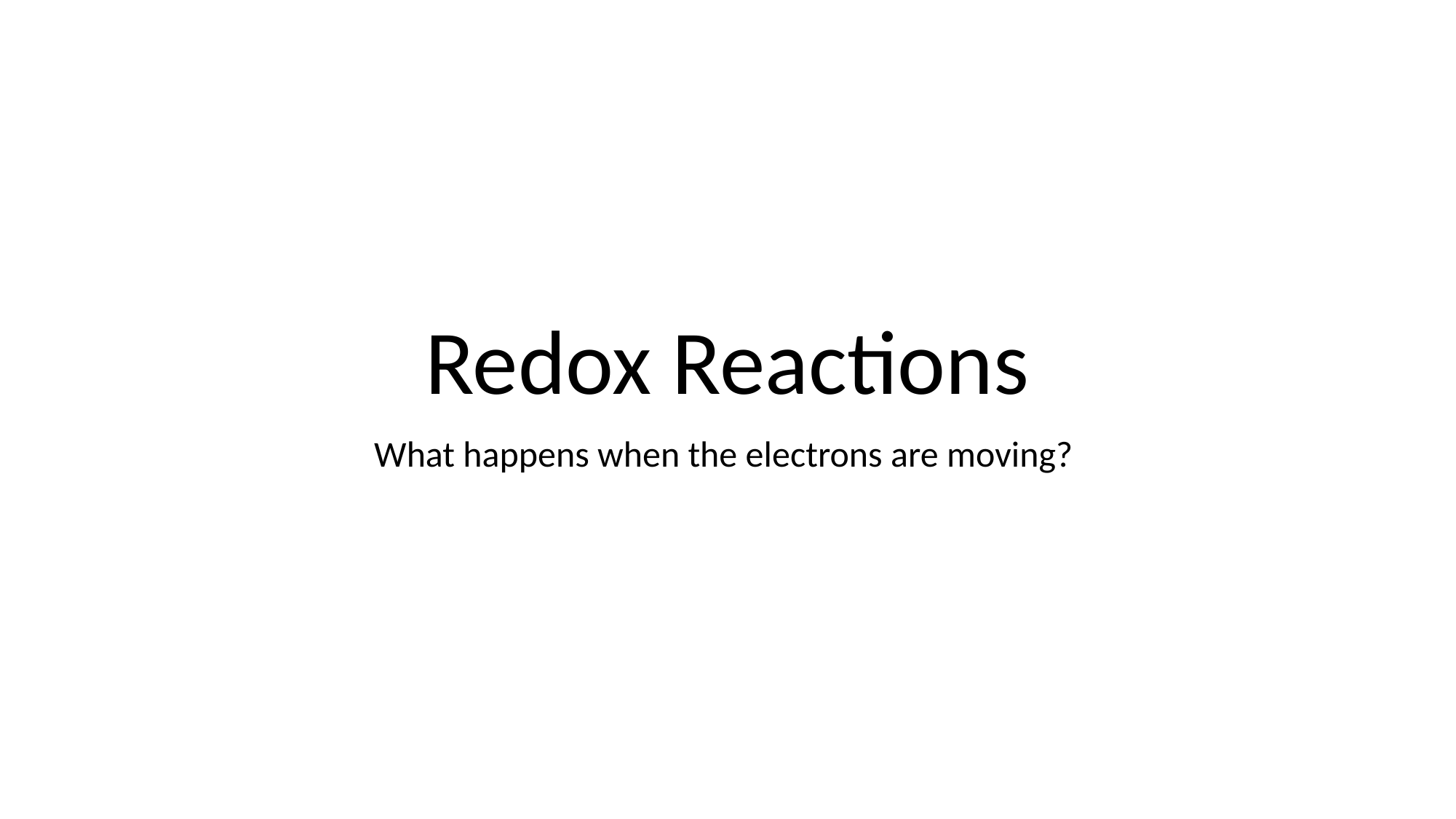

# Redox Reactions
What happens when the electrons are moving?